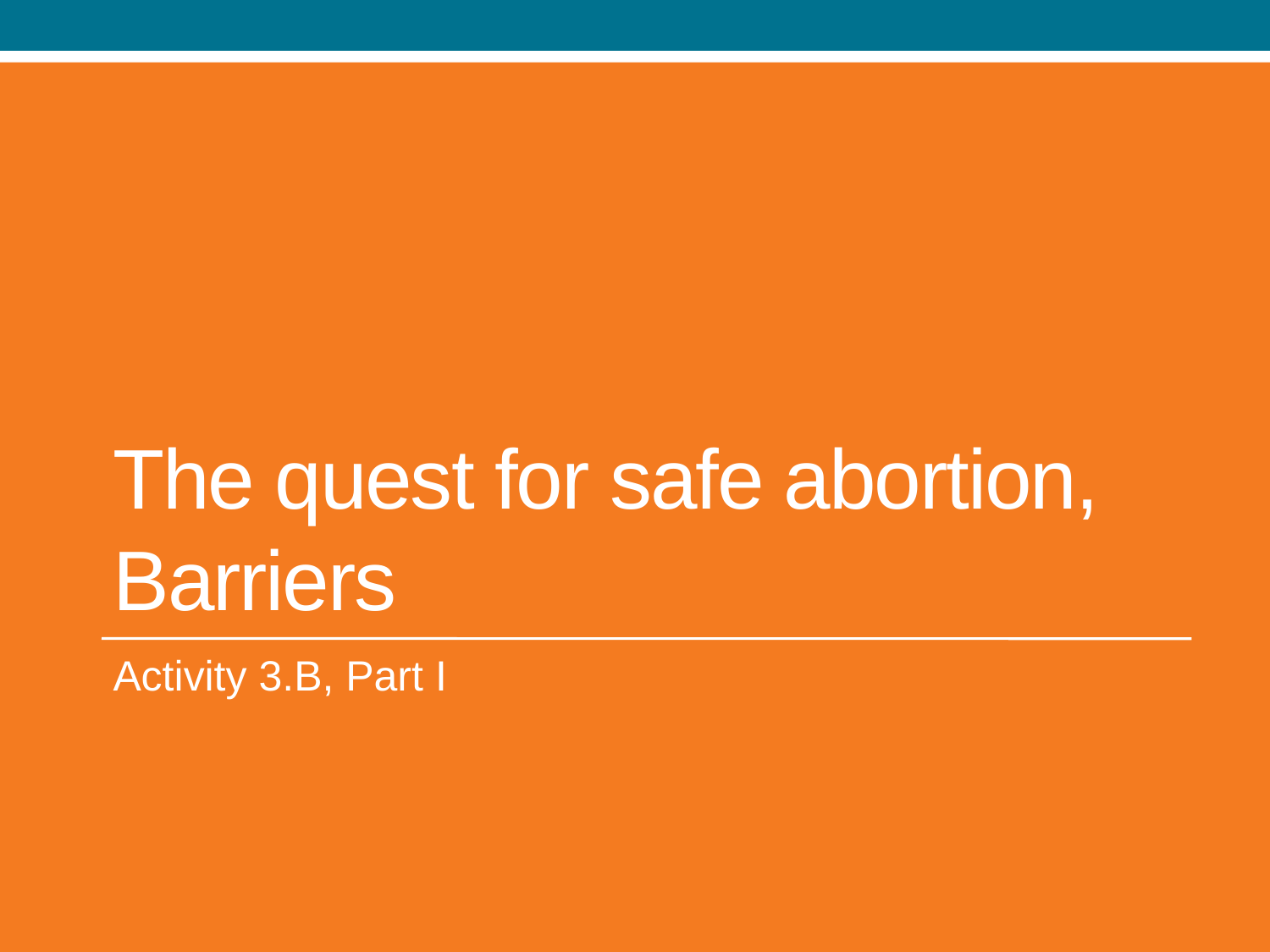

# The quest for safe abortion, Barriers
Activity 3.B, Part I